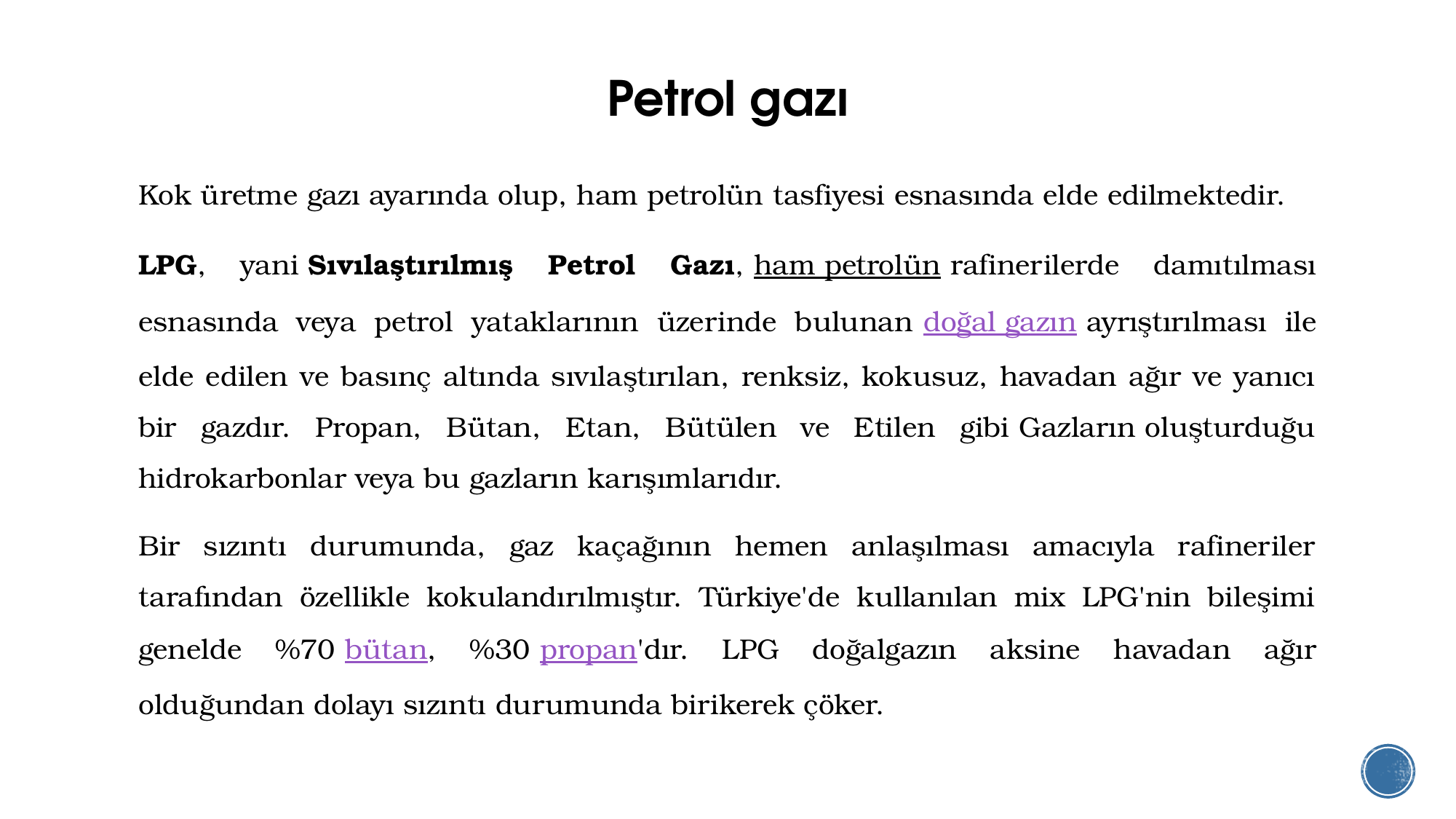

# Petrol gazı
Kok üretme gazı ayarında olup, ham petrolün tasfiyesi esnasında elde edilmektedir.
LPG, yani Sıvılaştırılmış Petrol Gazı, ham petrolün rafinerilerde damıtılması esnasında veya petrol yataklarının üzerinde bulunan doğal gazın ayrıştırılması ile elde edilen ve basınç altında sıvılaştırılan, renksiz, kokusuz, havadan ağır ve yanıcı bir gazdır. Propan, Bütan, Etan, Bütülen ve Etilen gibi Gazların oluşturduğu hidrokarbonlar veya bu gazların karışımlarıdır.
Bir sızıntı durumunda, gaz kaçağının hemen anlaşılması amacıyla rafineriler tarafından özellikle kokulandırılmıştır. Türkiye'de kullanılan mix LPG'nin bileşimi genelde %70 bütan, %30 propan'dır. LPG doğalgazın aksine havadan ağır olduğundan dolayı sızıntı durumunda birikerek çöker.